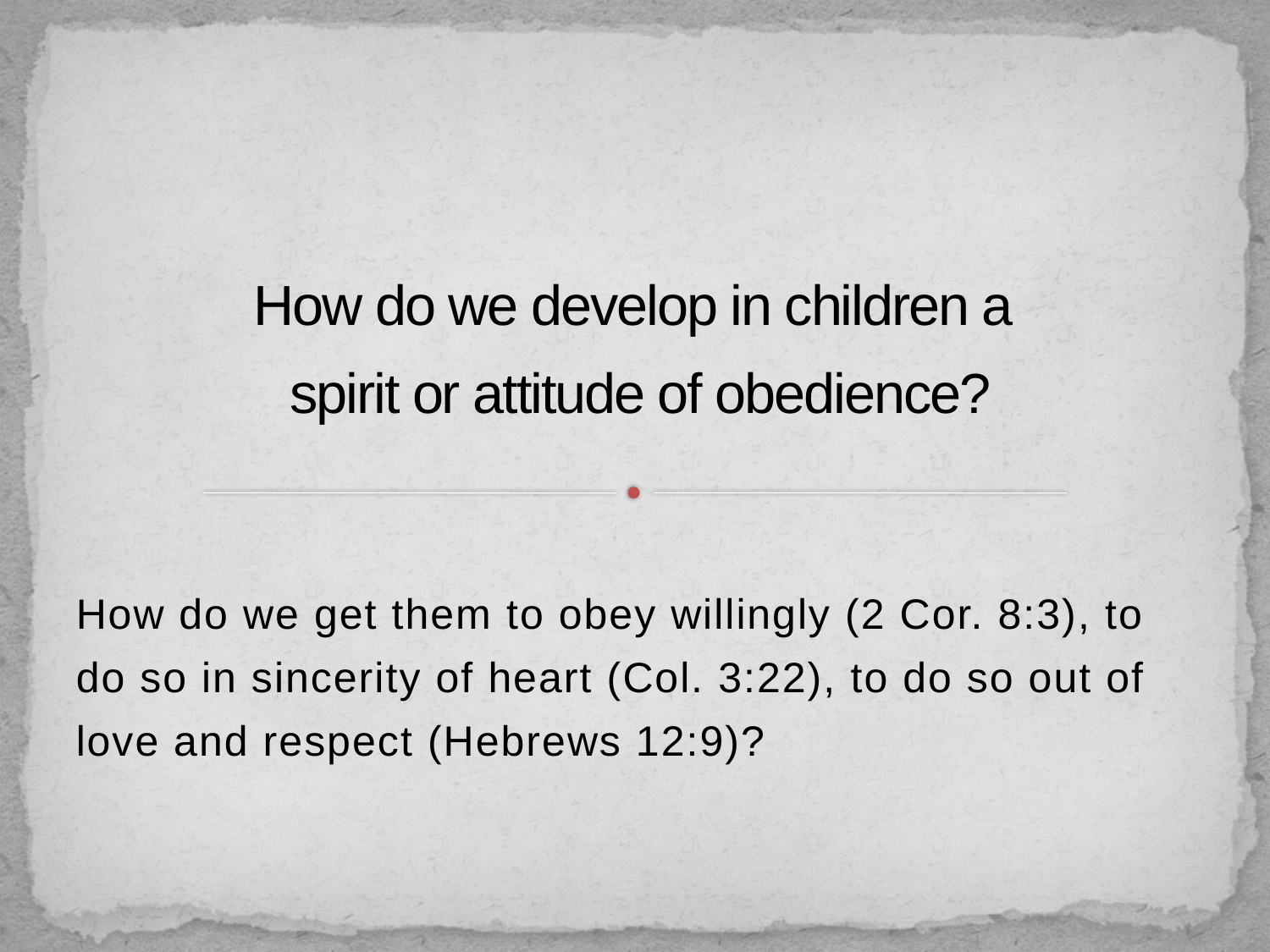

# How do we develop in children a spirit or attitude of obedience?
How do we get them to obey willingly (2 Cor. 8:3), to do so in sincerity of heart (Col. 3:22), to do so out of love and respect (Hebrews 12:9)?